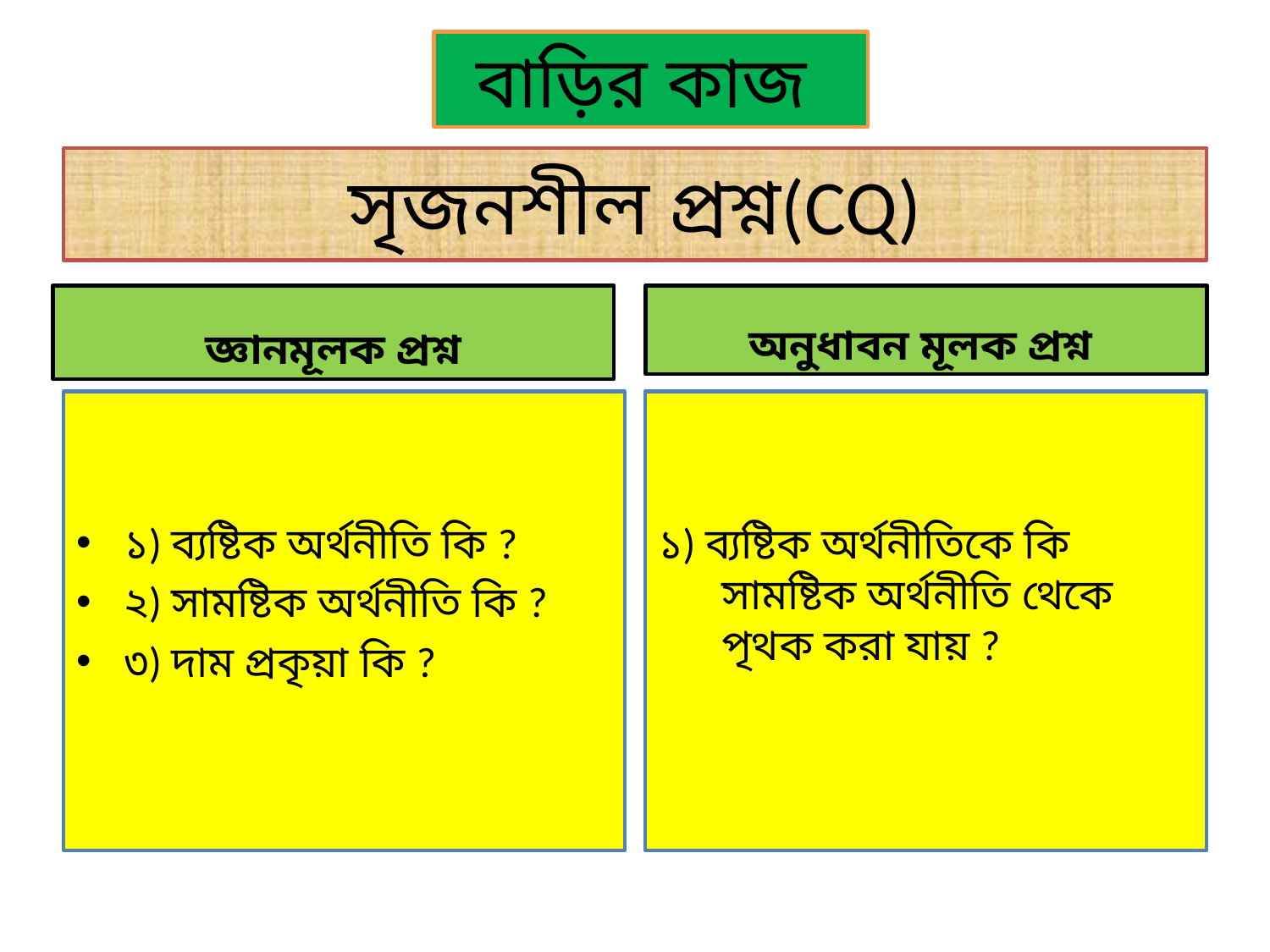

বাড়ির কাজ
# সৃজনশীল প্রশ্ন(CQ)
জ্ঞানমূলক প্রশ্ন
অনুধাবন মূলক প্রশ্ন

১) ব্যষ্টিক অর্থনীতি কি ?
২) সামষ্টিক অর্থনীতি কি ?
৩) দাম প্রকৃয়া কি ?

১) ব্যষ্টিক অর্থনীতিকে কি সামষ্টিক অর্থনীতি থেকে পৃথক করা যায় ?